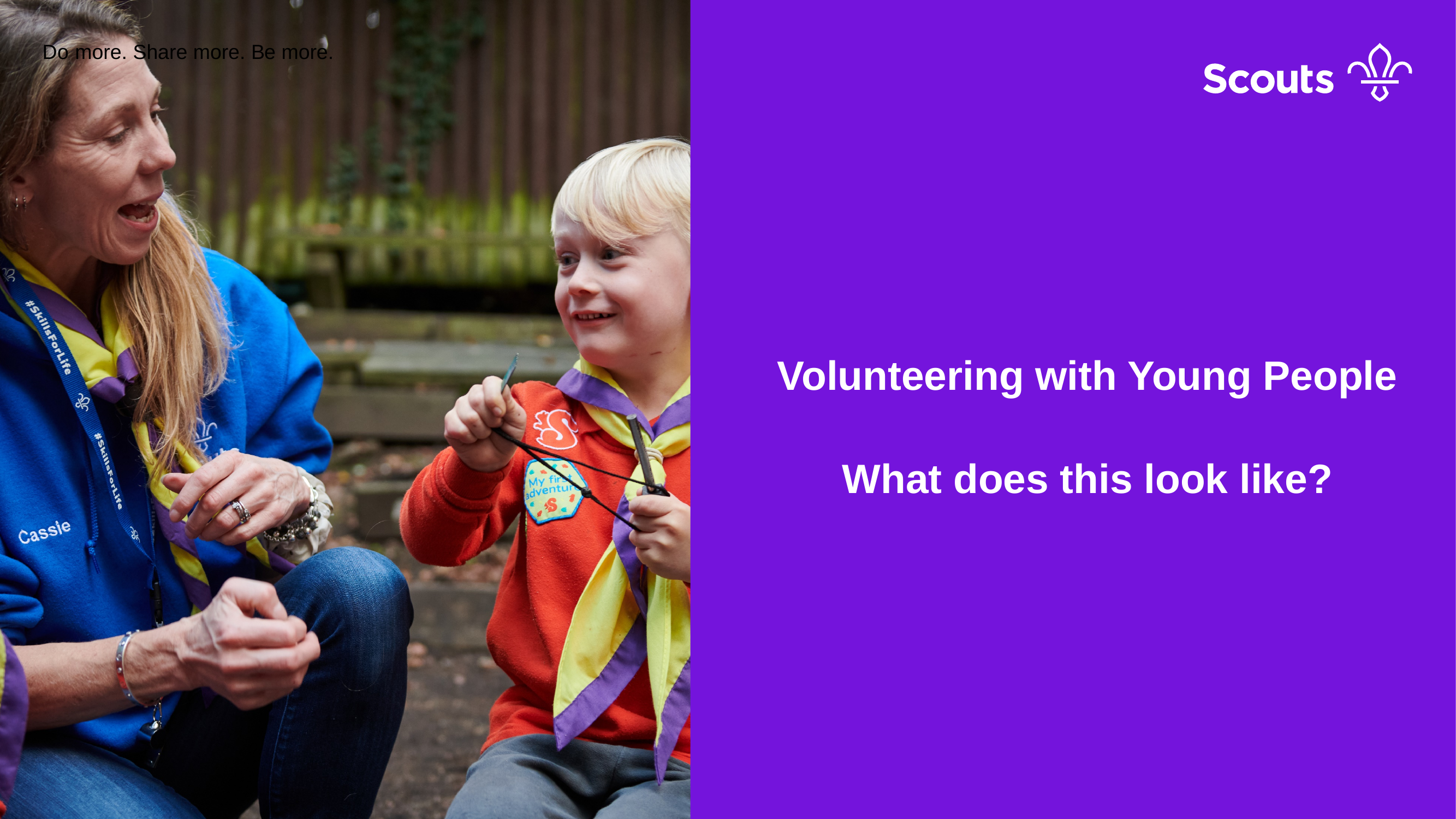

Volunteering with Young People

What does this look like?